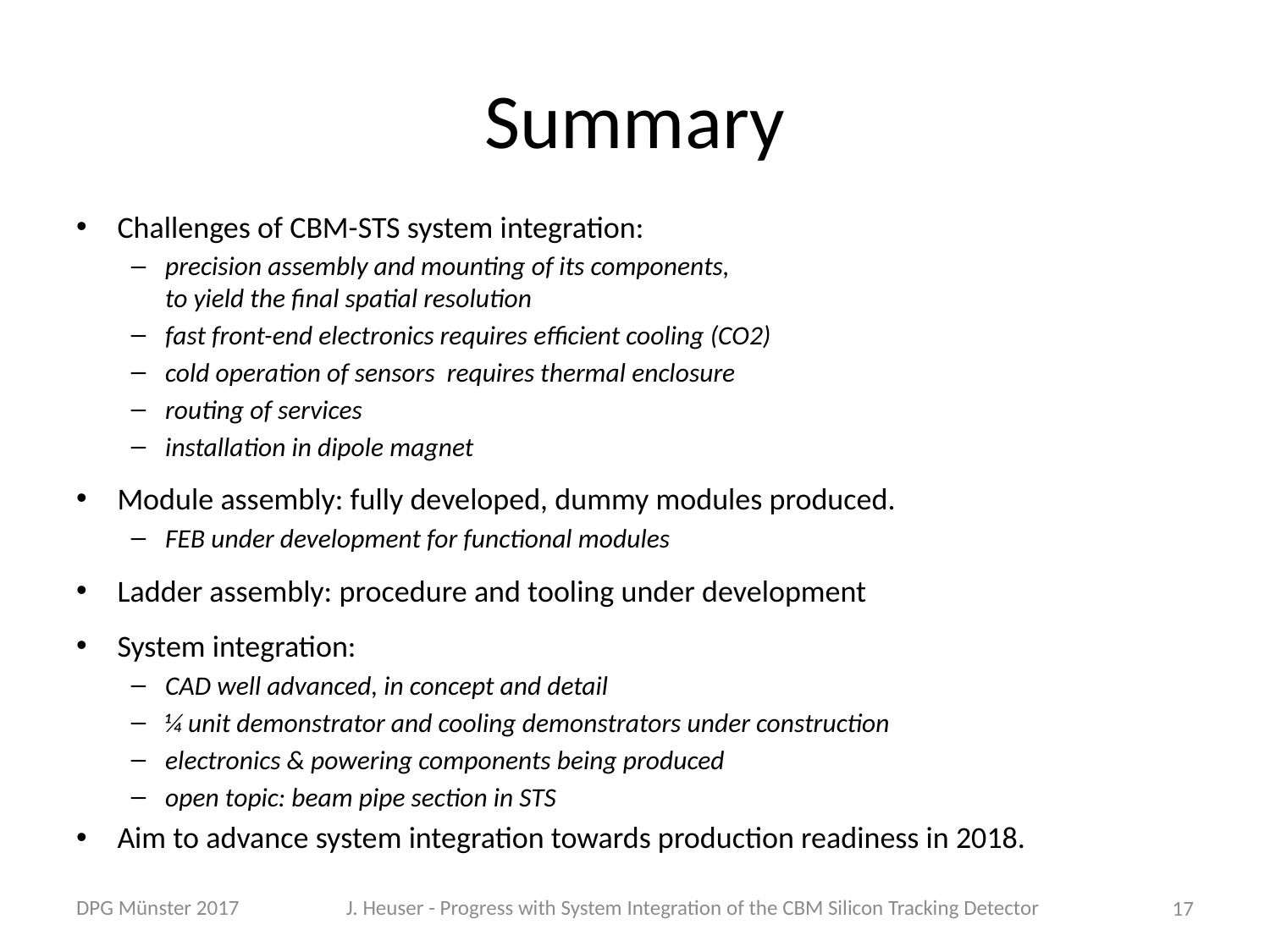

# Summary
Challenges of CBM-STS system integration:
precision assembly and mounting of its components,
to yield the final spatial resolution
fast front-end electronics requires efficient cooling (CO2)
cold operation of sensors  requires thermal enclosure
routing of services
installation in dipole magnet
Module assembly: fully developed, dummy modules produced.
FEB under development for functional modules
Ladder assembly: procedure and tooling under development
System integration:
CAD well advanced, in concept and detail
¼ unit demonstrator and cooling demonstrators under construction
electronics & powering components being produced
open topic: beam pipe section in STS
Aim to advance system integration towards production readiness in 2018.
17
DPG Münster 2017
J. Heuser - Progress with System Integration of the CBM Silicon Tracking Detector